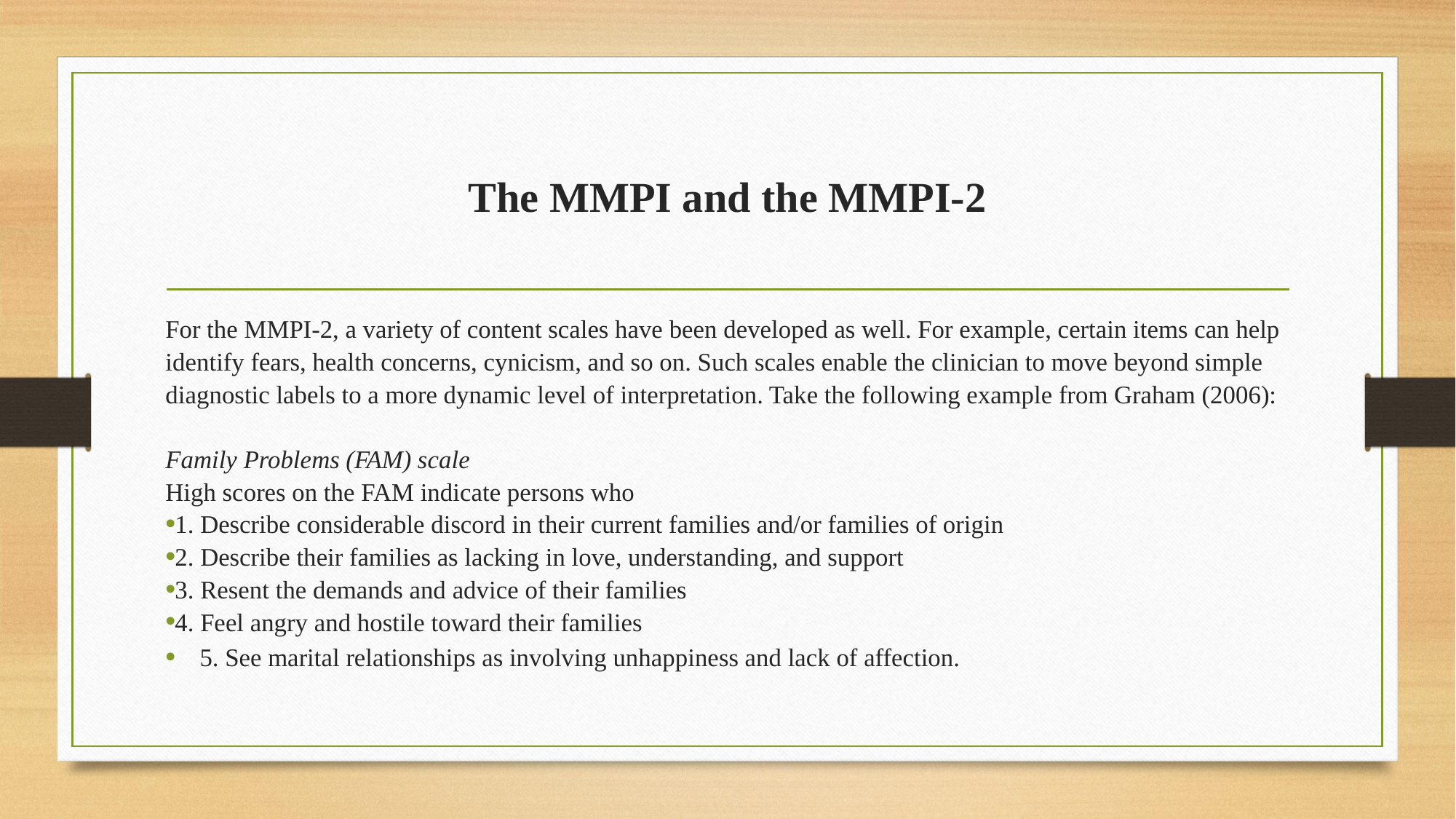

# The MMPI and the MMPI-2
For the MMPI-2, a variety of content scales have been developed as well. For example, certain items can help identify fears, health concerns, cynicism, and so on. Such scales enable the clinician to move beyond simple diagnostic labels to a more dynamic level of interpretation. Take the following example from Graham (2006):

Family Problems (FAM) scale
High scores on the FAM indicate persons who
1. Describe considerable discord in their current families and/or families of origin
2. Describe their families as lacking in love, understanding, and support
3. Resent the demands and advice of their families
4. Feel angry and hostile toward their families
5. See marital relationships as involving unhappiness and lack of affection.